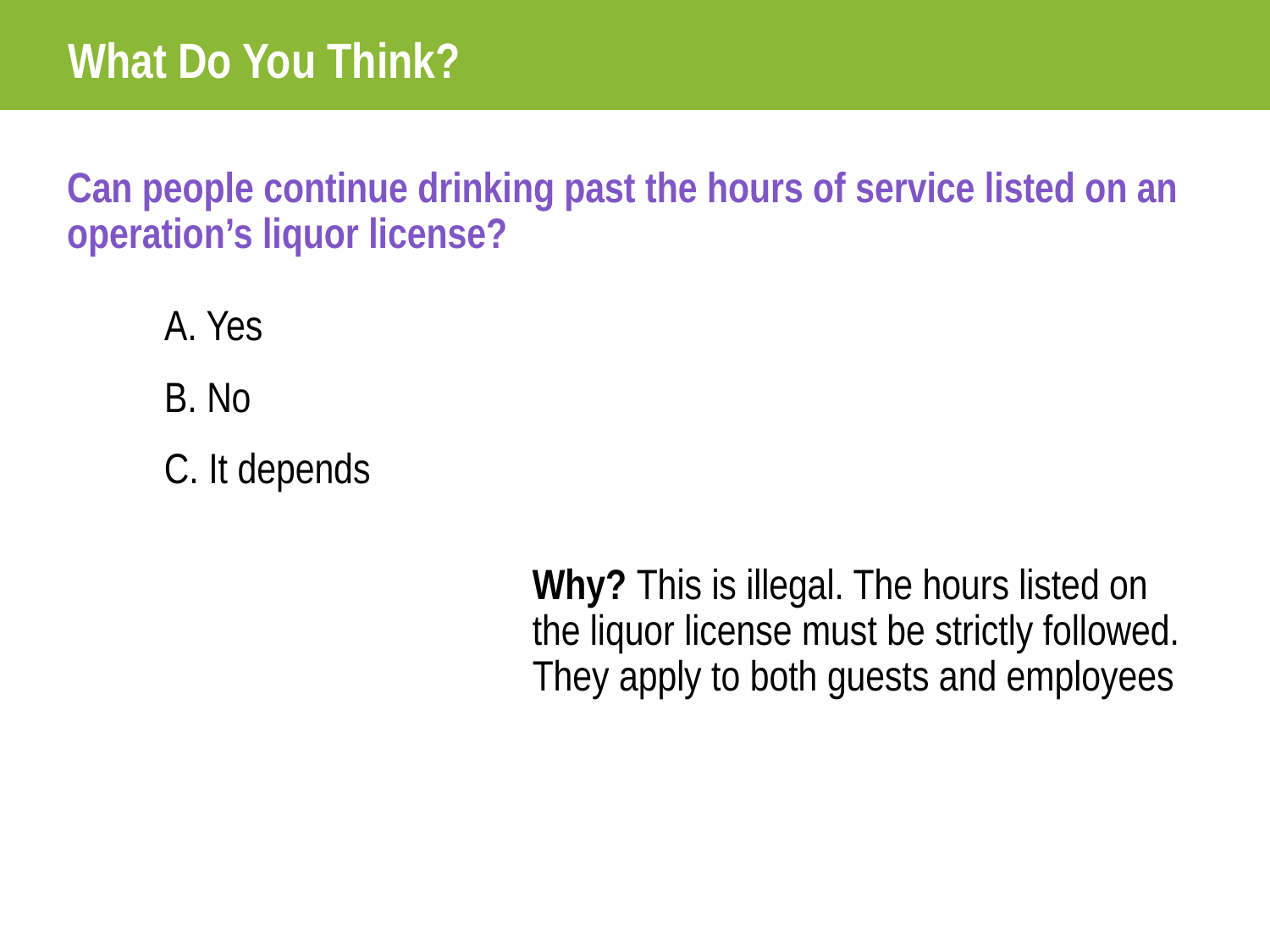

# What Do You Think?
Can people continue drinking past the hours of service listed on an operation’s liquor license?
A. Yes
B. No
C. It depends
Why? This is illegal. The hours listed on the liquor license must be strictly followed. They apply to both guests and employees